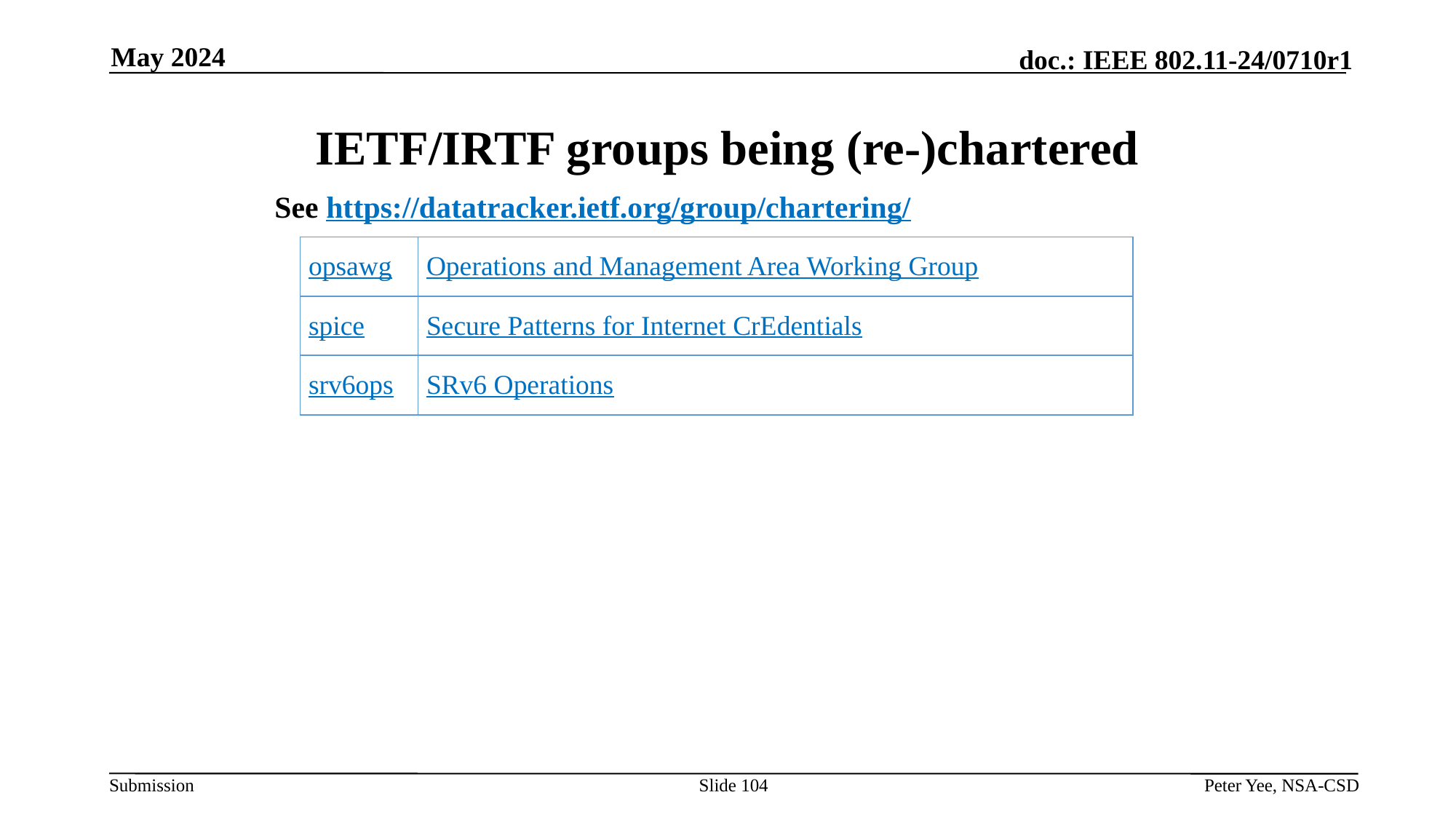

May 2024
# IETF/IRTF groups being (re-)chartered
See https://datatracker.ietf.org/group/chartering/
| opsawg | Operations and Management Area Working Group |
| --- | --- |
| spice | Secure Patterns for Internet CrEdentials |
| srv6ops | SRv6 Operations |
Slide 104
Peter Yee, NSA-CSD